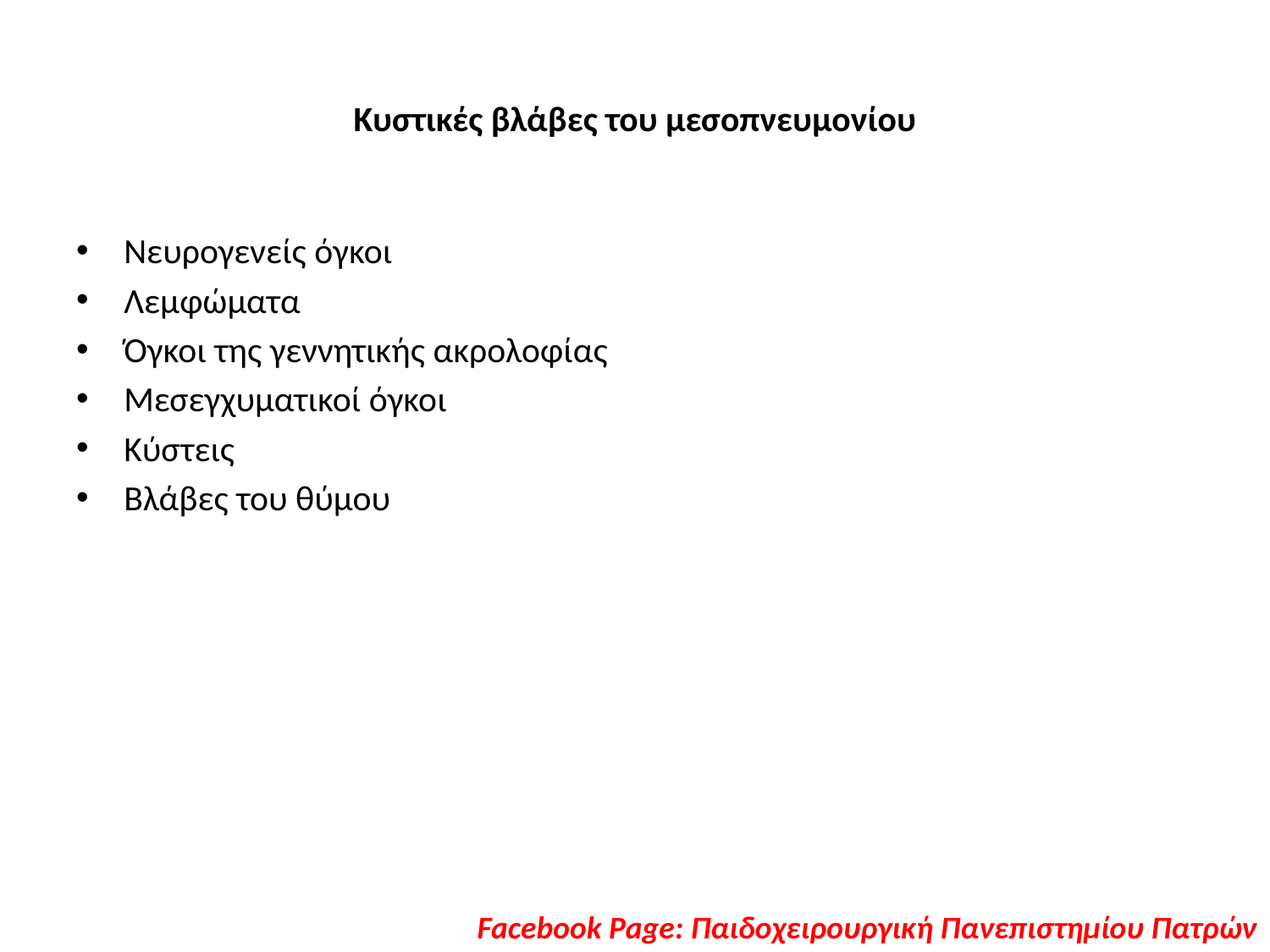

# Κυστικές βλάβες του μεσοπνευμονίου
Νευρογενείς όγκοι
Λεμφώματα
Όγκοι της γεννητικής ακρολοφίας
Μεσεγχυματικοί όγκοι
Κύστεις
Βλάβες του θύμου
Facebook Page: Παιδοχειρουργική Πανεπιστημίου Πατρών